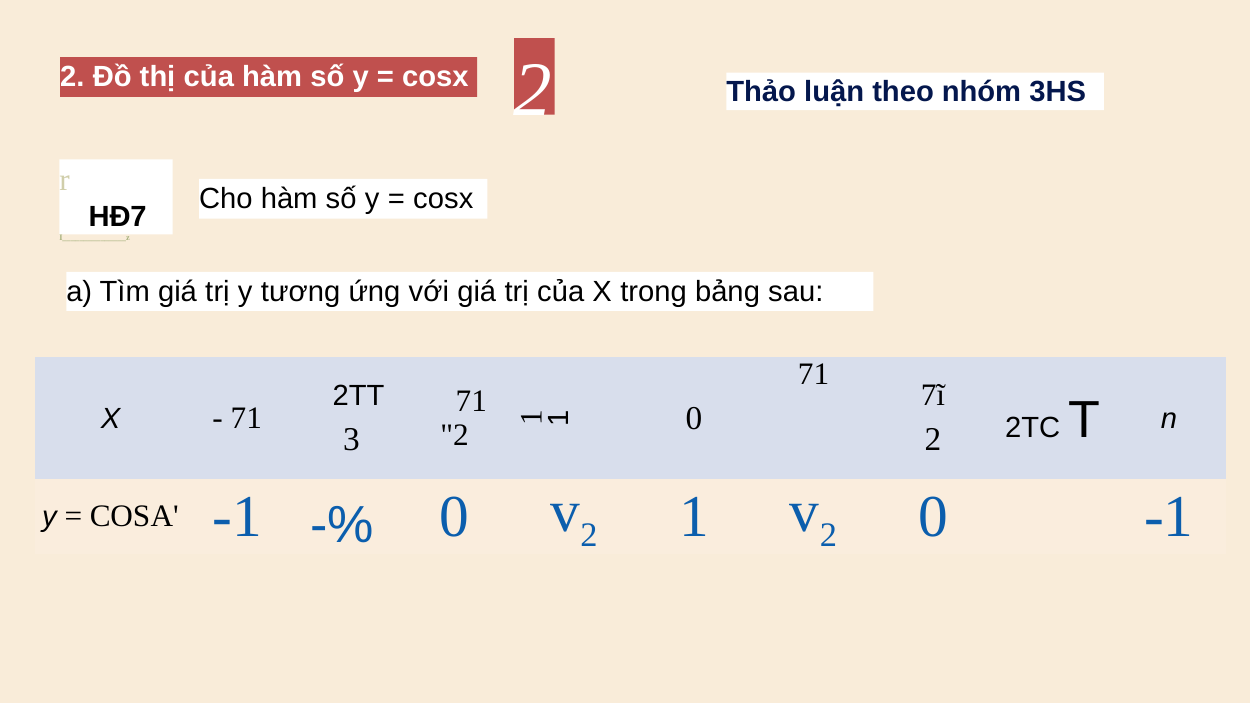

2
2. Đồ thị của hàm số y = cosx
Thảo luận theo nhóm 3HS
r
HĐ7
I_______________z
Cho hàm số y = cosx
a) Tìm giá trị y tương ứng với giá trị của X trong bảng sau:
| X | - 71 | 2tt 3 | 71 "2 | 1 1 | 0 | 71 | 7ĩ 2 | 2tc T | n |
| --- | --- | --- | --- | --- | --- | --- | --- | --- | --- |
| y = COSA' | -1 | -% | 0 | v2 | 1 | v2 | 0 |  | -1 |